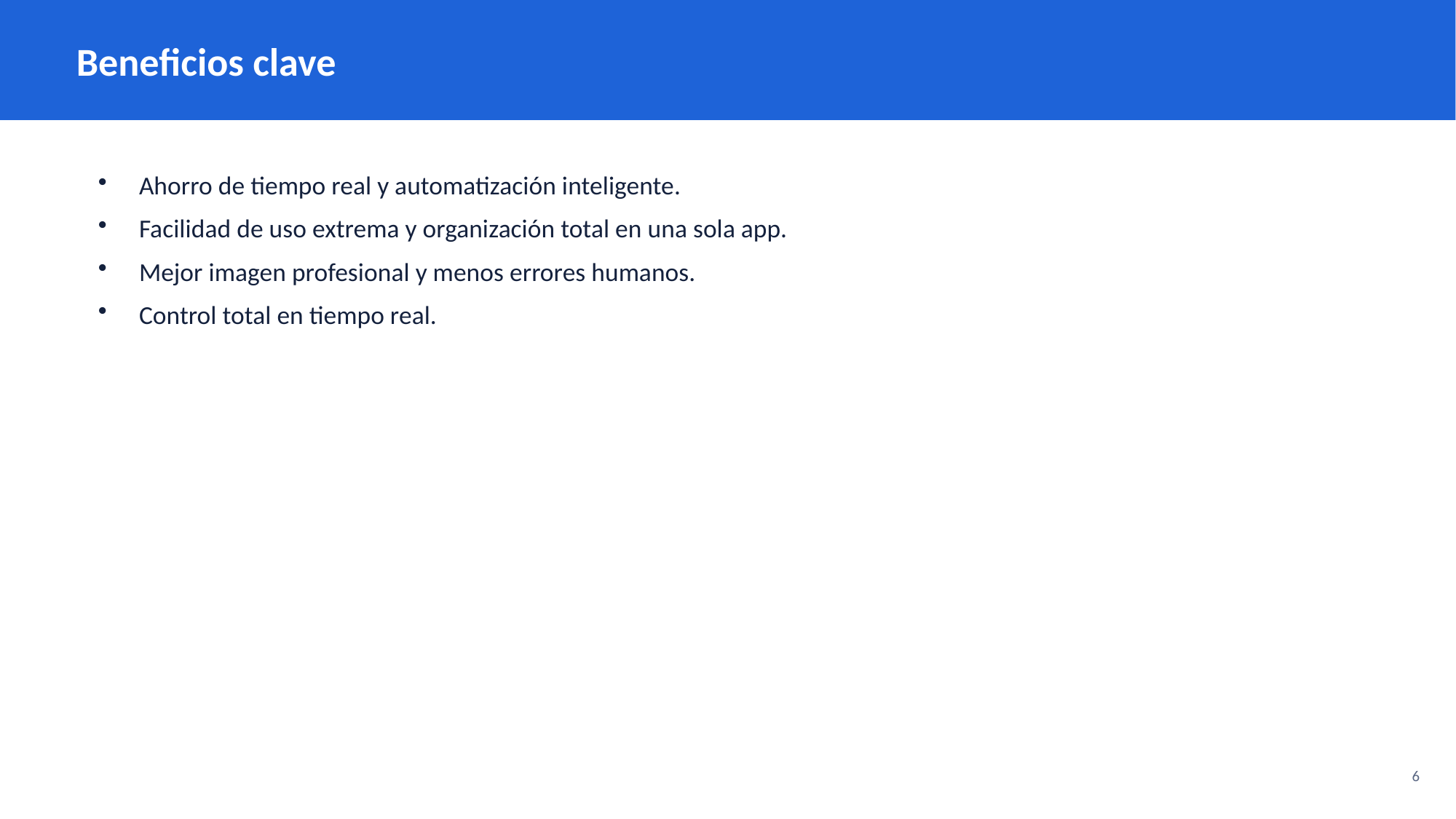

Beneficios clave
Ahorro de tiempo real y automatización inteligente.
Facilidad de uso extrema y organización total en una sola app.
Mejor imagen profesional y menos errores humanos.
Control total en tiempo real.
6